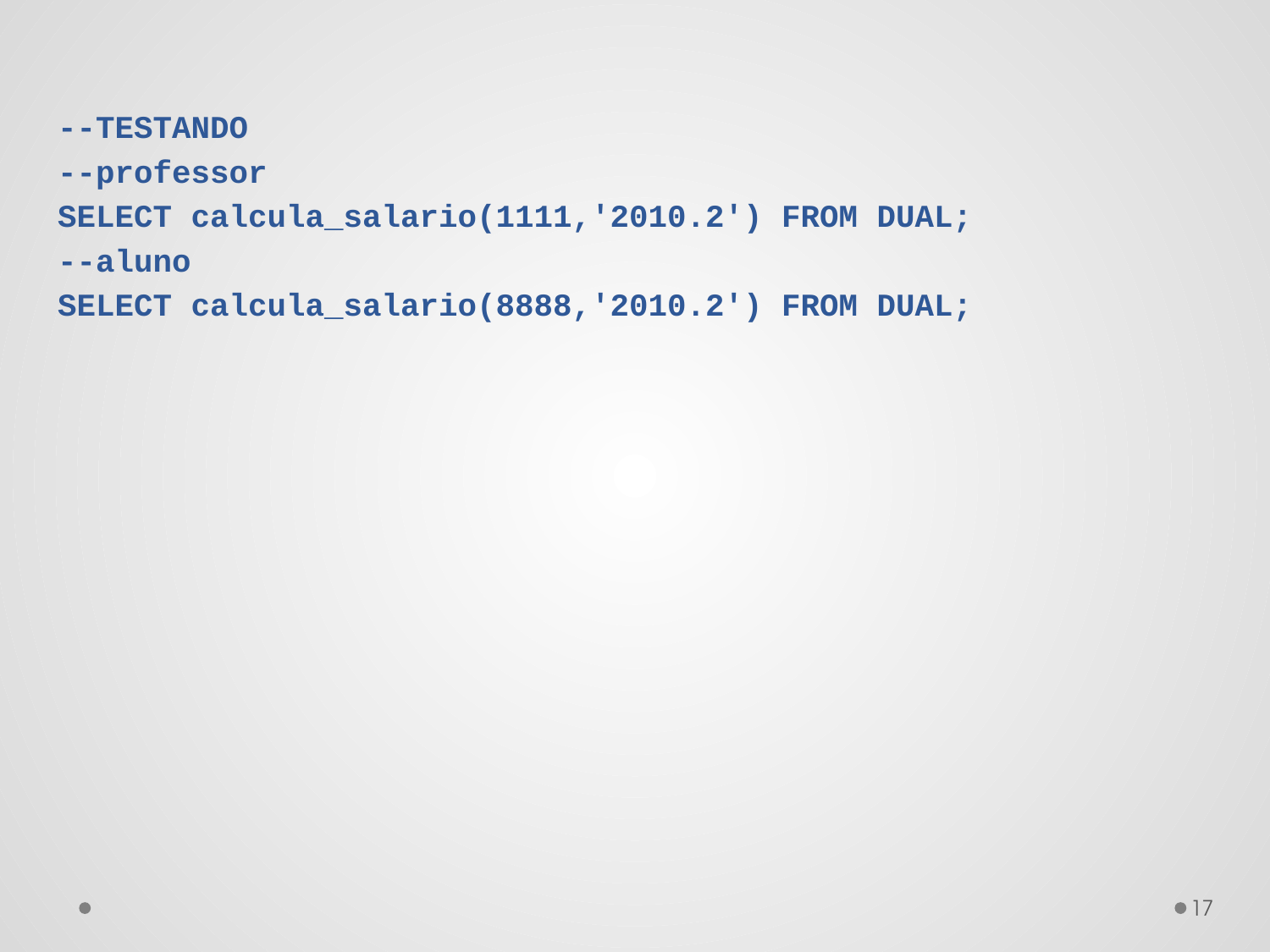

--TESTANDO
--professor
SELECT calcula_salario(1111,'2010.2') FROM DUAL;
--aluno
SELECT calcula_salario(8888,'2010.2') FROM DUAL;

17